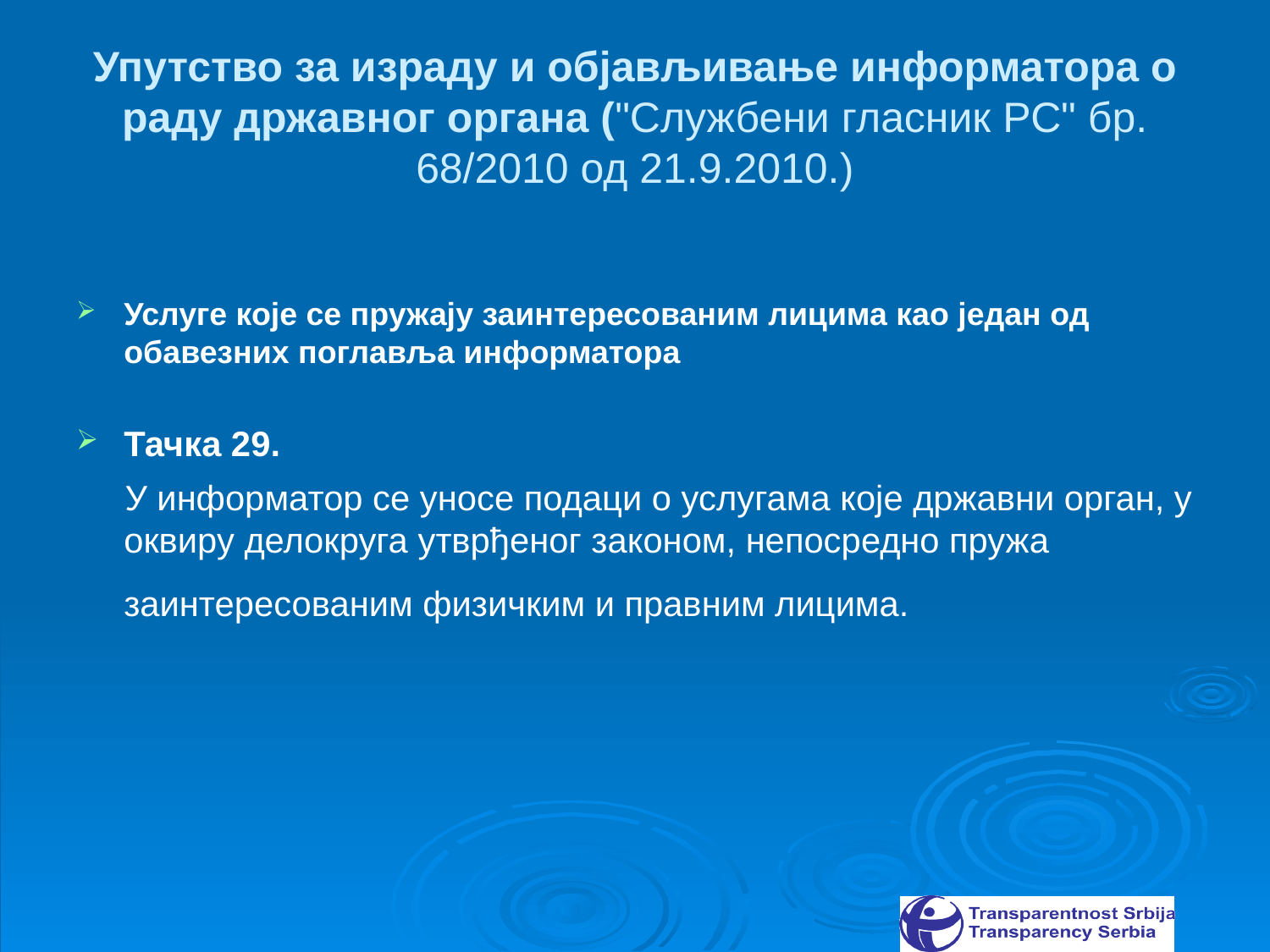

# Упутство за израду и објављивање информатора о раду државног органа ("Службени гласник РС" бр. 68/2010 од 21.9.2010.)

Услуге које се пружају заинтересованим лицима као један од обавезних поглавља информатора

Тачка 29.
     У информатор се уносе подаци о услугама које државни орган, у оквиру делокруга утврђеног законом, непосредно пружа заинтересованим физичким и правним лицима.